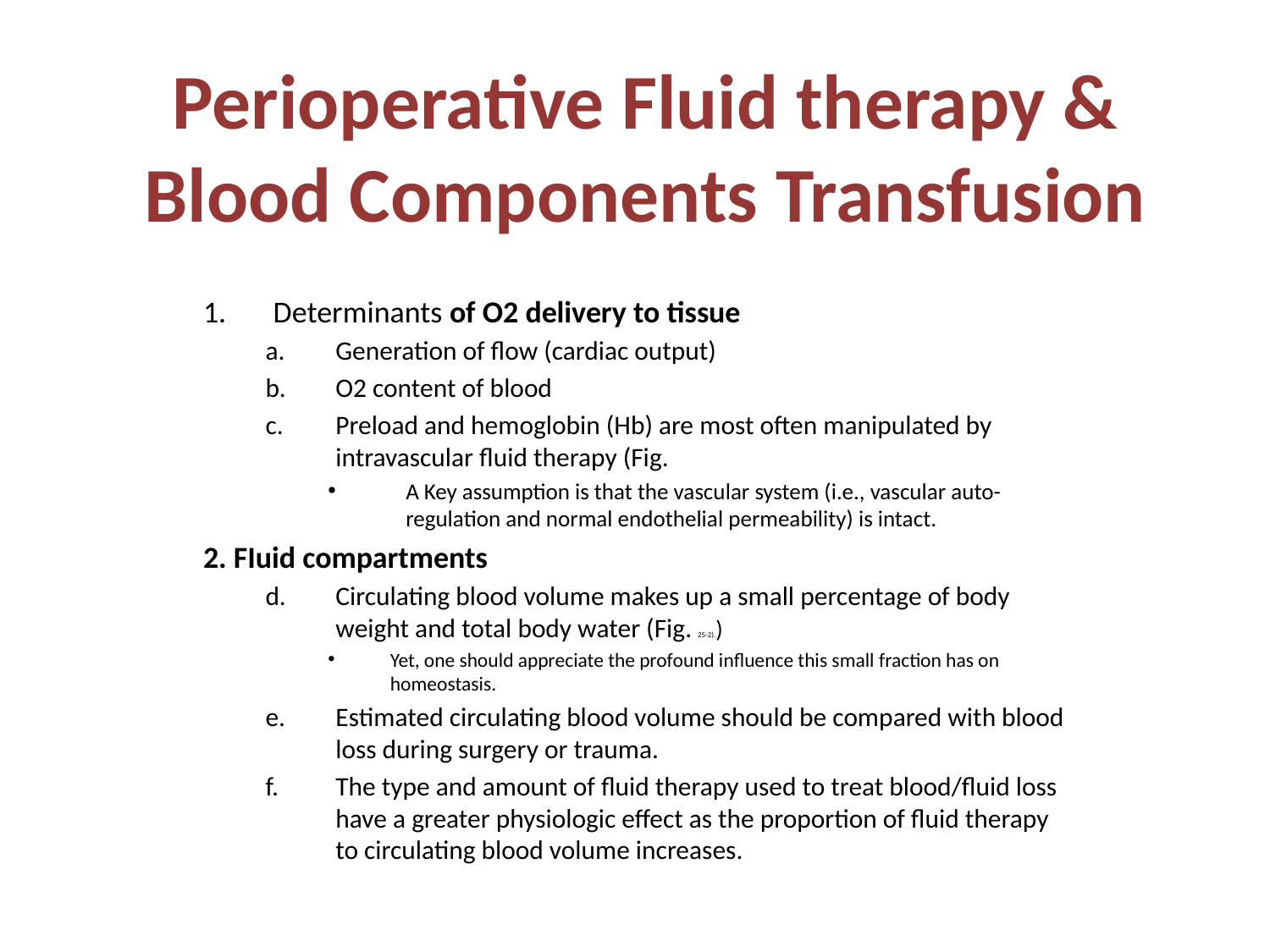

# Perioperative Fluid therapy & Blood Components Transfusion
Determinants of O2 delivery to tissue
Generation of flow (cardiac output)
O2 content of blood
Preload and hemoglobin (Hb) are most often manipulated by intravascular fluid therapy (Fig.
A Key assumption is that the vascular system (i.e., vascular auto-regulation and normal endothelial permeability) is intact.
2. FIuid compartments
Circulating blood volume makes up a small percentage of body weight and total body water (Fig. 25-2).)
Yet, one should appreciate the profound influence this small fraction has on homeostasis.
Estimated circulating blood volume should be compared with blood loss during surgery or trauma.
The type and amount of fluid therapy used to treat blood/fluid loss have a greater physiologic effect as the proportion of fluid therapy to circulating blood volume increases.